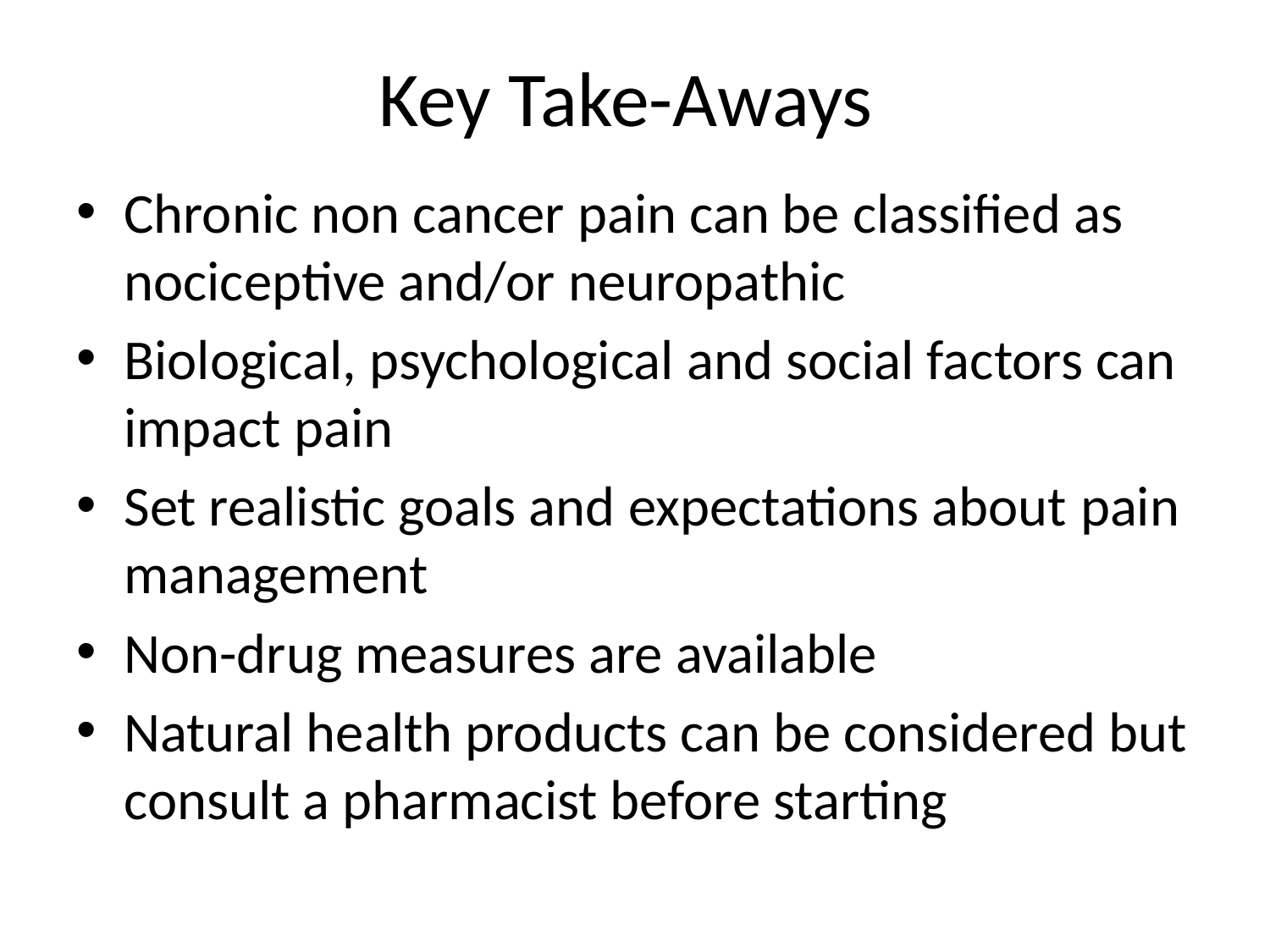

# Key Take-Aways
Chronic non cancer pain can be classified as nociceptive and/or neuropathic
Biological, psychological and social factors can impact pain
Set realistic goals and expectations about pain management
Non-drug measures are available
Natural health products can be considered but consult a pharmacist before starting